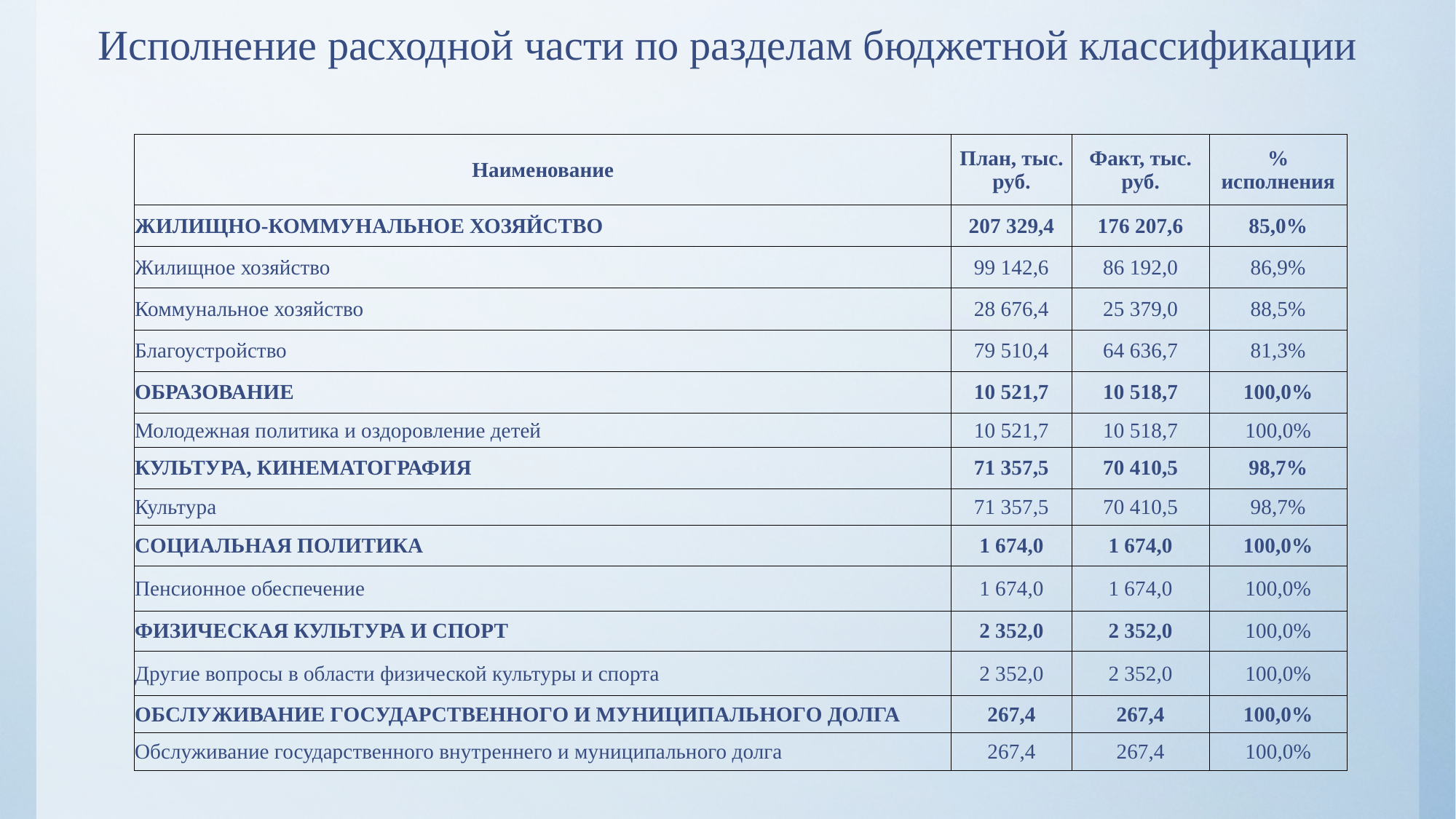

# Исполнение расходной части по разделам бюджетной классификации
| Наименование | План, тыс. руб. | Факт, тыс. руб. | % исполнения |
| --- | --- | --- | --- |
| ЖИЛИЩНО-КОММУНАЛЬНОЕ ХОЗЯЙСТВО | 207 329,4 | 176 207,6 | 85,0% |
| Жилищное хозяйство | 99 142,6 | 86 192,0 | 86,9% |
| Коммунальное хозяйство | 28 676,4 | 25 379,0 | 88,5% |
| Благоустройство | 79 510,4 | 64 636,7 | 81,3% |
| ОБРАЗОВАНИЕ | 10 521,7 | 10 518,7 | 100,0% |
| Молодежная политика и оздоровление детей | 10 521,7 | 10 518,7 | 100,0% |
| КУЛЬТУРА, КИНЕМАТОГРАФИЯ | 71 357,5 | 70 410,5 | 98,7% |
| Культура | 71 357,5 | 70 410,5 | 98,7% |
| СОЦИАЛЬНАЯ ПОЛИТИКА | 1 674,0 | 1 674,0 | 100,0% |
| Пенсионное обеспечение | 1 674,0 | 1 674,0 | 100,0% |
| ФИЗИЧЕСКАЯ КУЛЬТУРА И СПОРТ | 2 352,0 | 2 352,0 | 100,0% |
| Другие вопросы в области физической культуры и спорта | 2 352,0 | 2 352,0 | 100,0% |
| ОБСЛУЖИВАНИЕ ГОСУДАРСТВЕННОГО И МУНИЦИПАЛЬНОГО ДОЛГА | 267,4 | 267,4 | 100,0% |
| Обслуживание государственного внутреннего и муниципального долга | 267,4 | 267,4 | 100,0% |